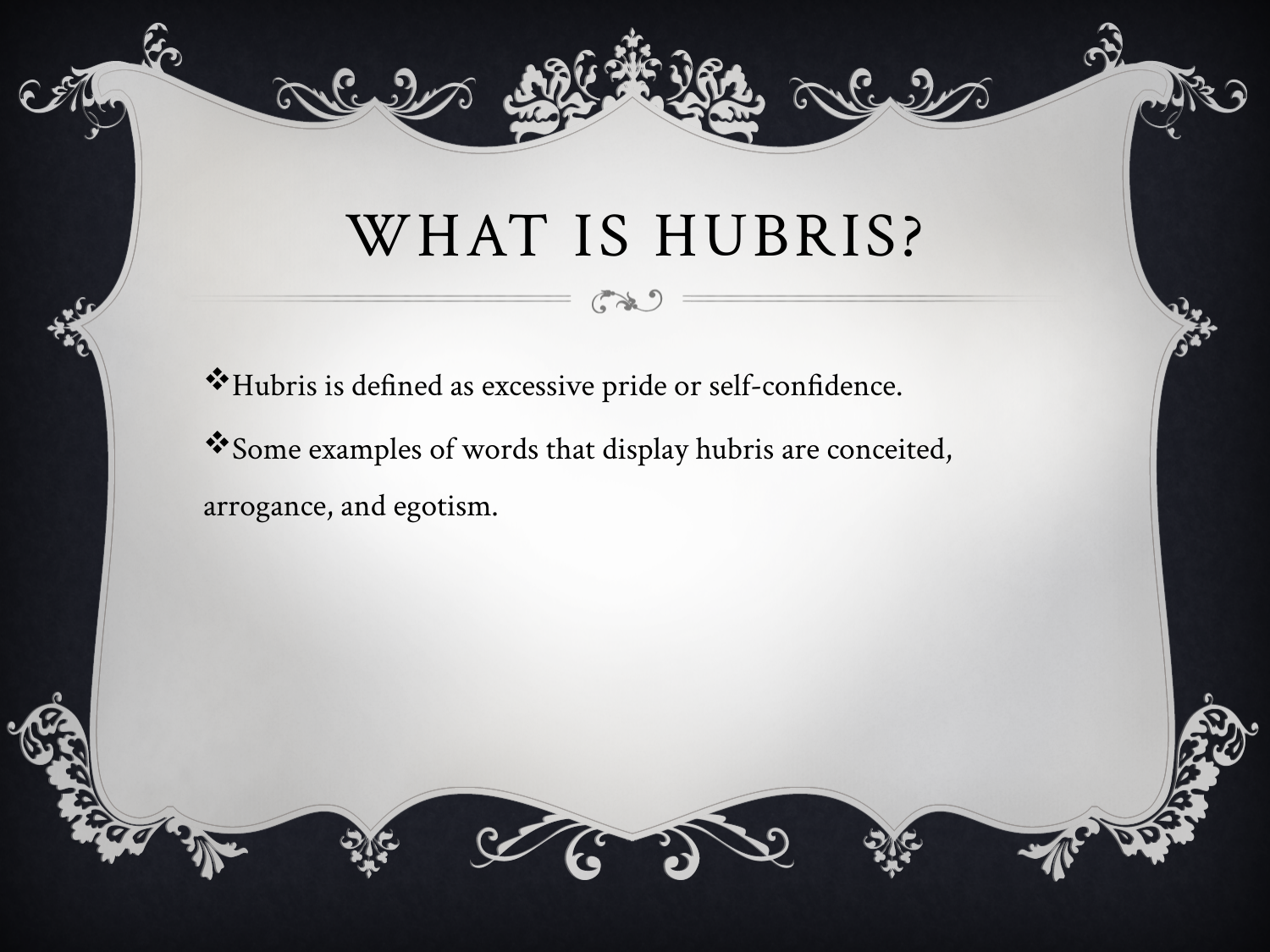

# What is hubris?
Hubris is defined as excessive pride or self-confidence.
Some examples of words that display hubris are conceited, arrogance, and egotism.